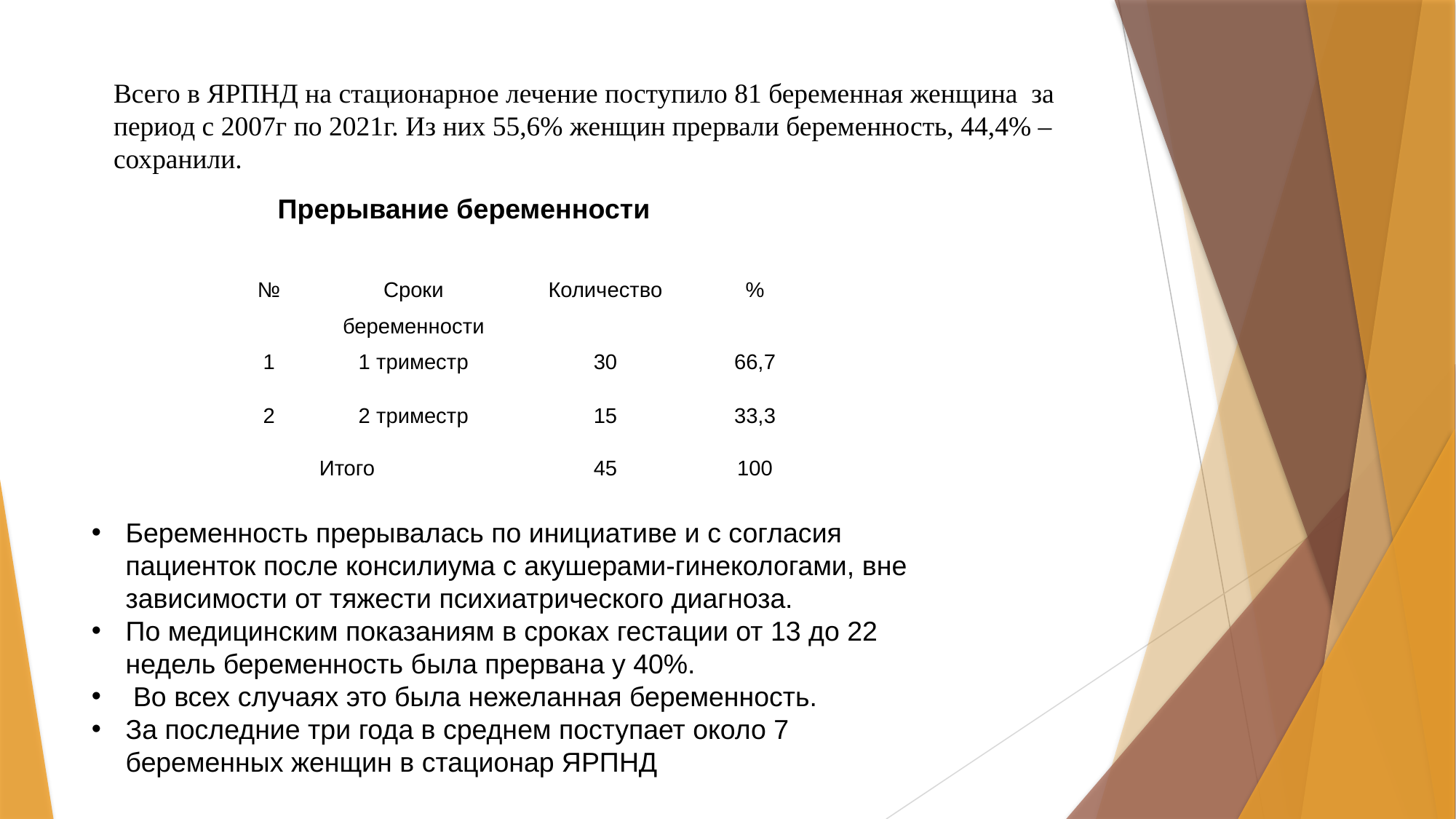

Сроки прерывания беременности
# Всего в ЯРПНД на стационарное лечение поступило 81 беременная женщина  за период с 2007г по 2021г. Из них 55,6% женщин прервали беременность, 44,4% – сохранили.
Прерывание беременности
| № | Сроки беременности | Количество | % |
| --- | --- | --- | --- |
| 1 | 1 триместр | 30 | 66,7 |
| 2 | 2 триместр | 15 | 33,3 |
| Итого |  | 45 | 100 |
Беременность прерывалась по инициативе и с согласия  пациенток после консилиума с акушерами-гинекологами, вне зависимости от тяжести психиатрического диагноза.
По медицинским показаниям в сроках гестации от 13 до 22 недель беременность была прервана у 40%.
 Во всех случаях это была нежеланная беременность.
За последние три года в среднем поступает около 7 беременных женщин в стационар ЯРПНД